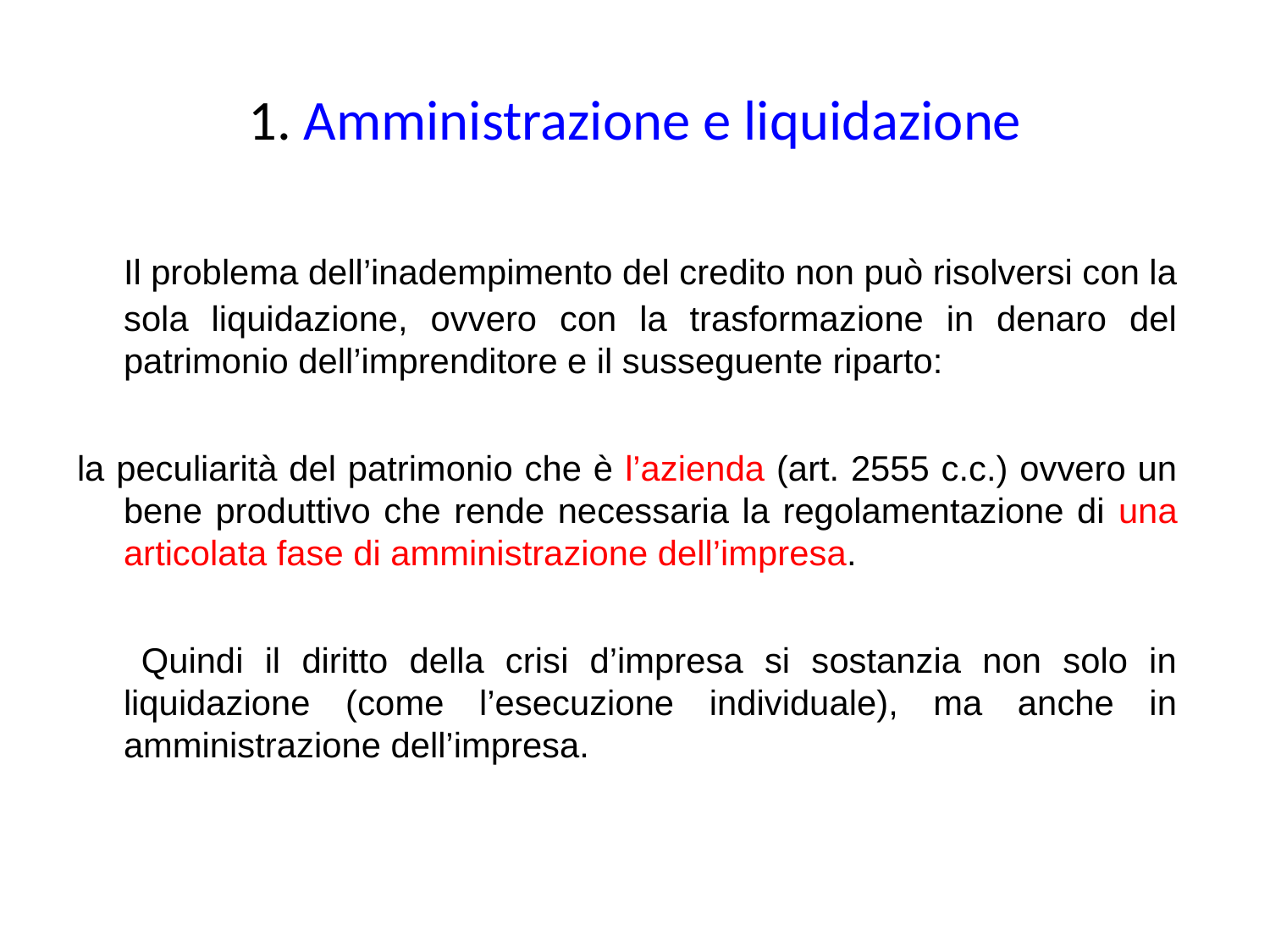

# 1. Amministrazione e liquidazione
	Il problema dell’inadempimento del credito non può risolversi con la sola liquidazione, ovvero con la trasformazione in denaro del patrimonio dell’imprenditore e il susseguente riparto:

la peculiarità del patrimonio che è l’azienda (art. 2555 c.c.) ovvero un bene produttivo che rende necessaria la regolamentazione di una articolata fase di amministrazione dell’impresa.

   Quindi il diritto della crisi d’impresa si sostanzia non solo in liquidazione (come l’esecuzione individuale), ma anche in amministrazione dell’impresa.